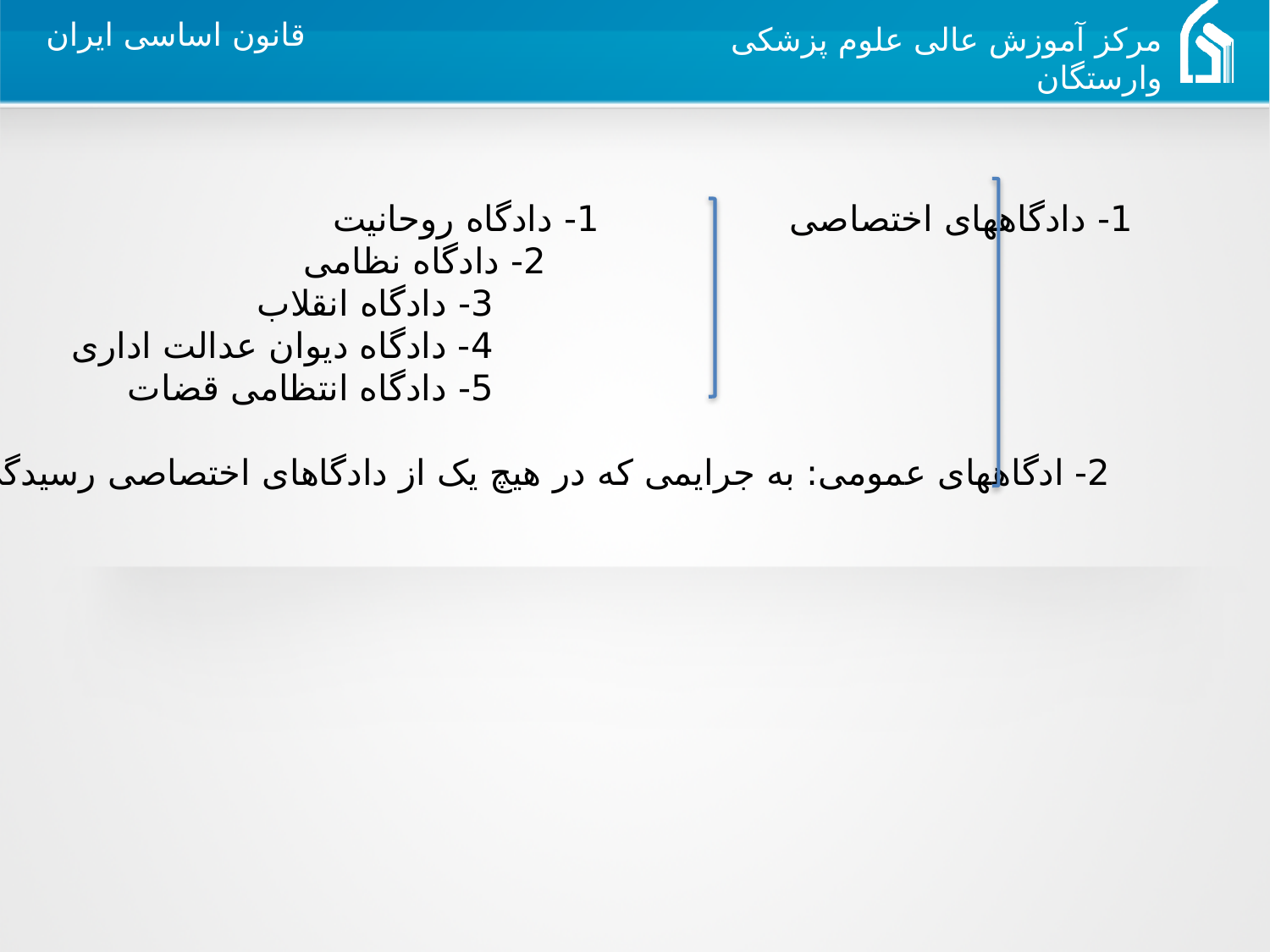

1- دادگاههای اختصاصی                 1- دادگاه روحانیت
اقسام دادگاهها	                                                                       2- دادگاه نظامی
	                                                                                               3- دادگاه انقلاب
	                                                                                               4- دادگاه دیوان عدالت اداری
	                                                                                               5- دادگاه انتظامی قضات

                                        2- ادگاههای عمومی: به جرایمی که در هیچ یک از دادگاهای اختصاصی رسیدگی نمی شود